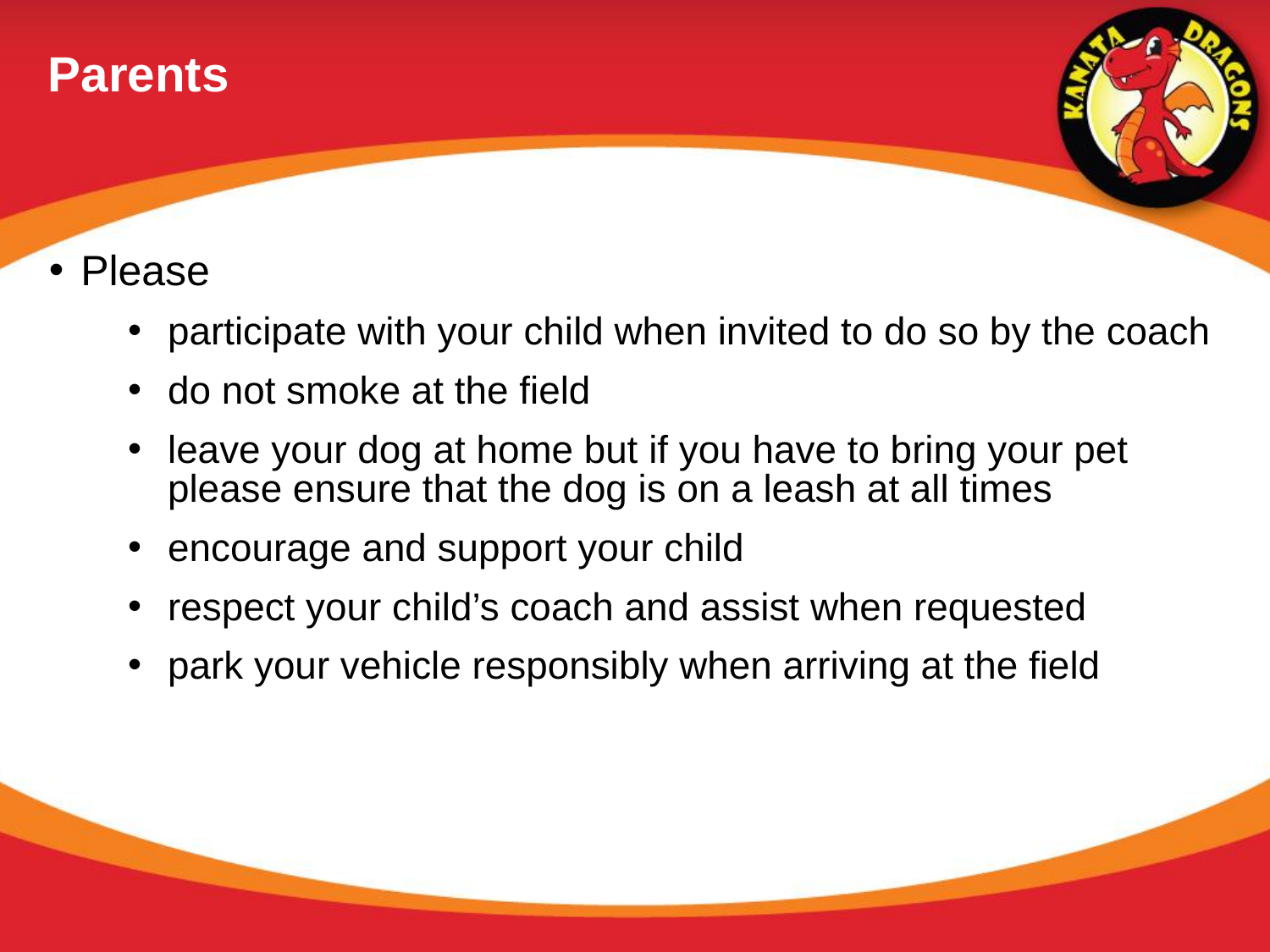

# Parents
Please
participate with your child when invited to do so by the coach
do not smoke at the field
leave your dog at home but if you have to bring your pet please ensure that the dog is on a leash at all times
encourage and support your child
respect your child’s coach and assist when requested
park your vehicle responsibly when arriving at the field